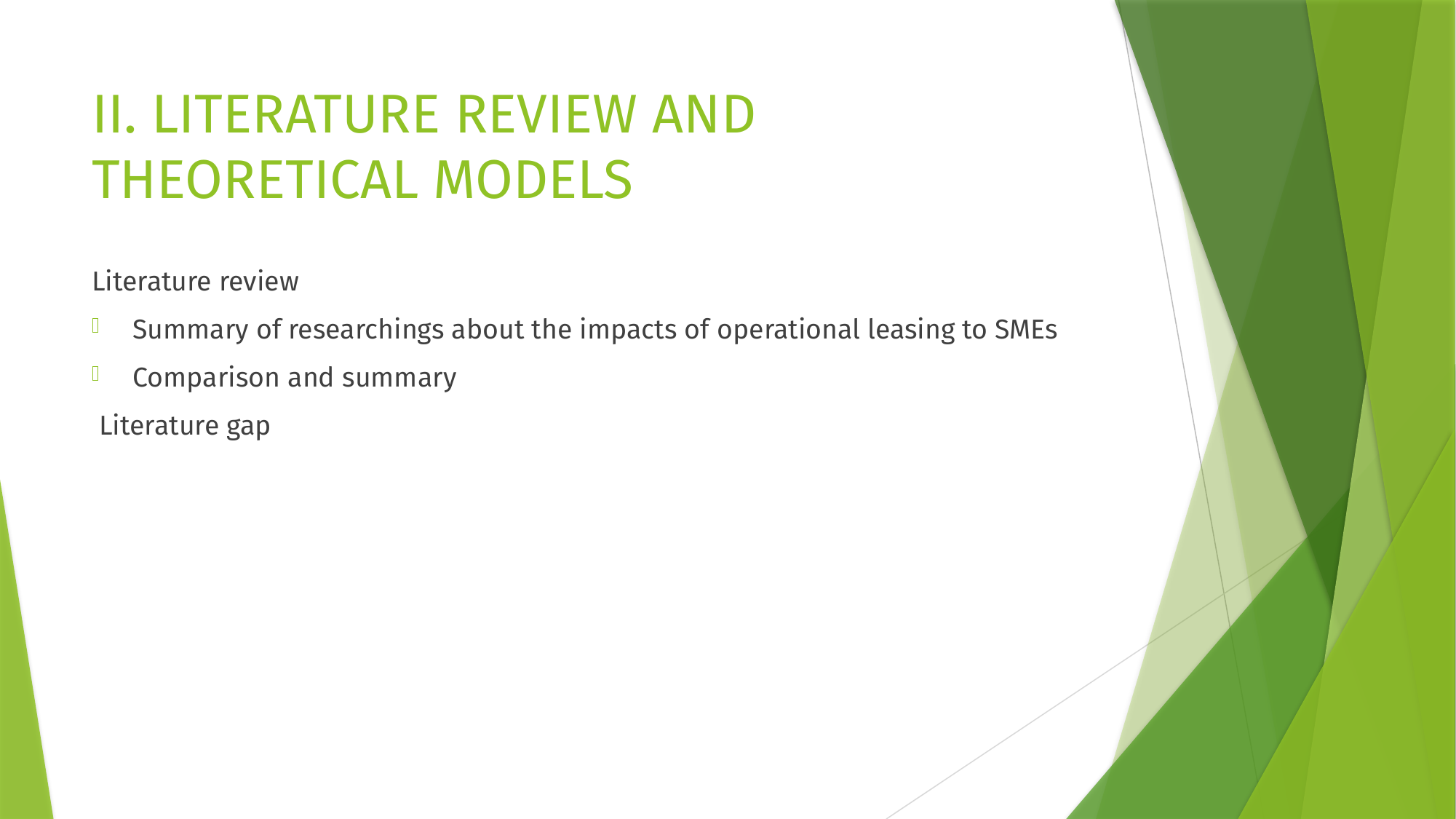

# II. LITERATURE REVIEW AND THEORETICAL MODELS
Literature review
Summary of researchings about the impacts of operational leasing to SMEs
Comparison and summary
 Literature gap